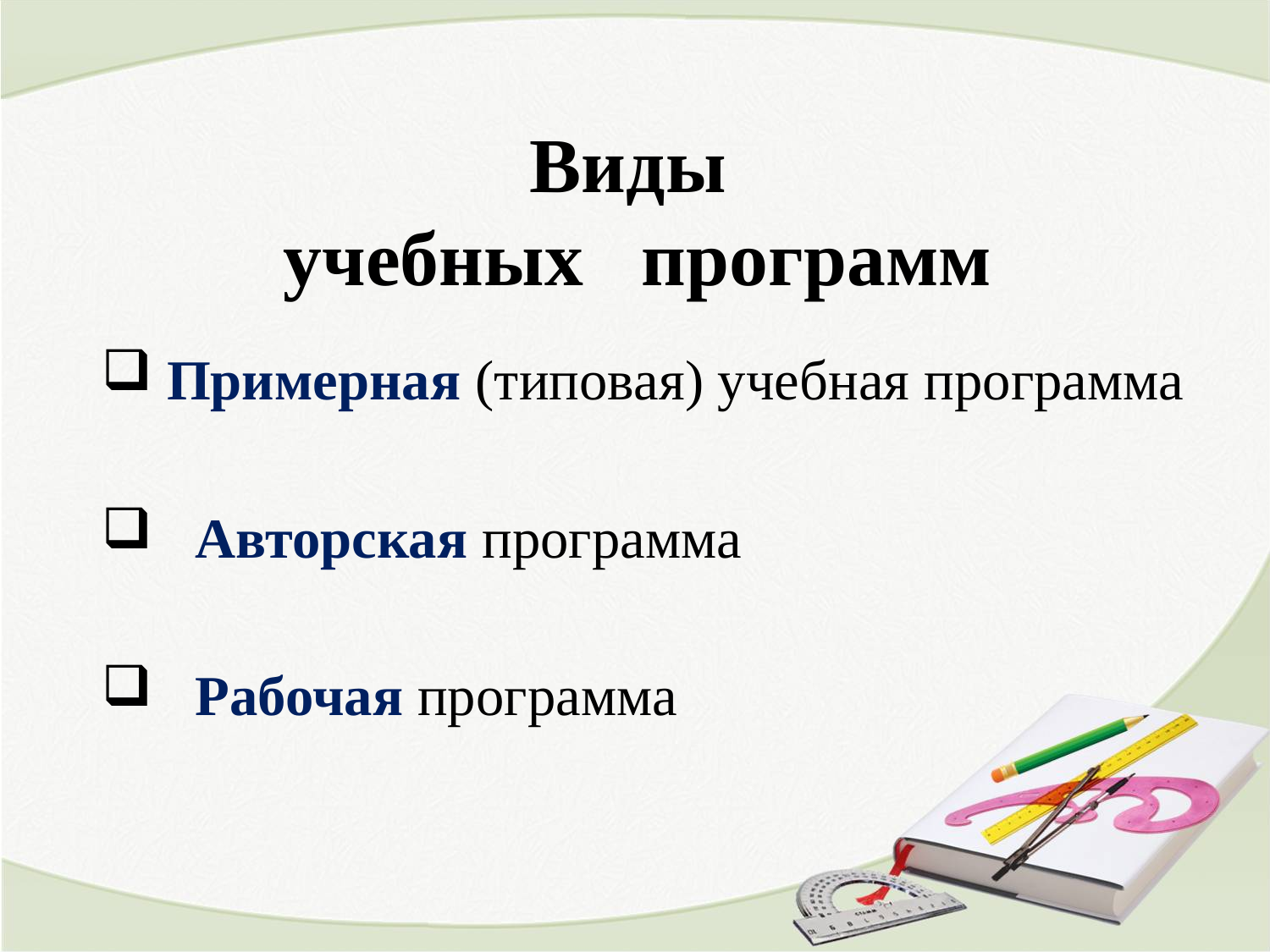

# Виды учебных   программ
 Примерная (типовая) учебная программа

   Авторская программа

   Рабочая программа